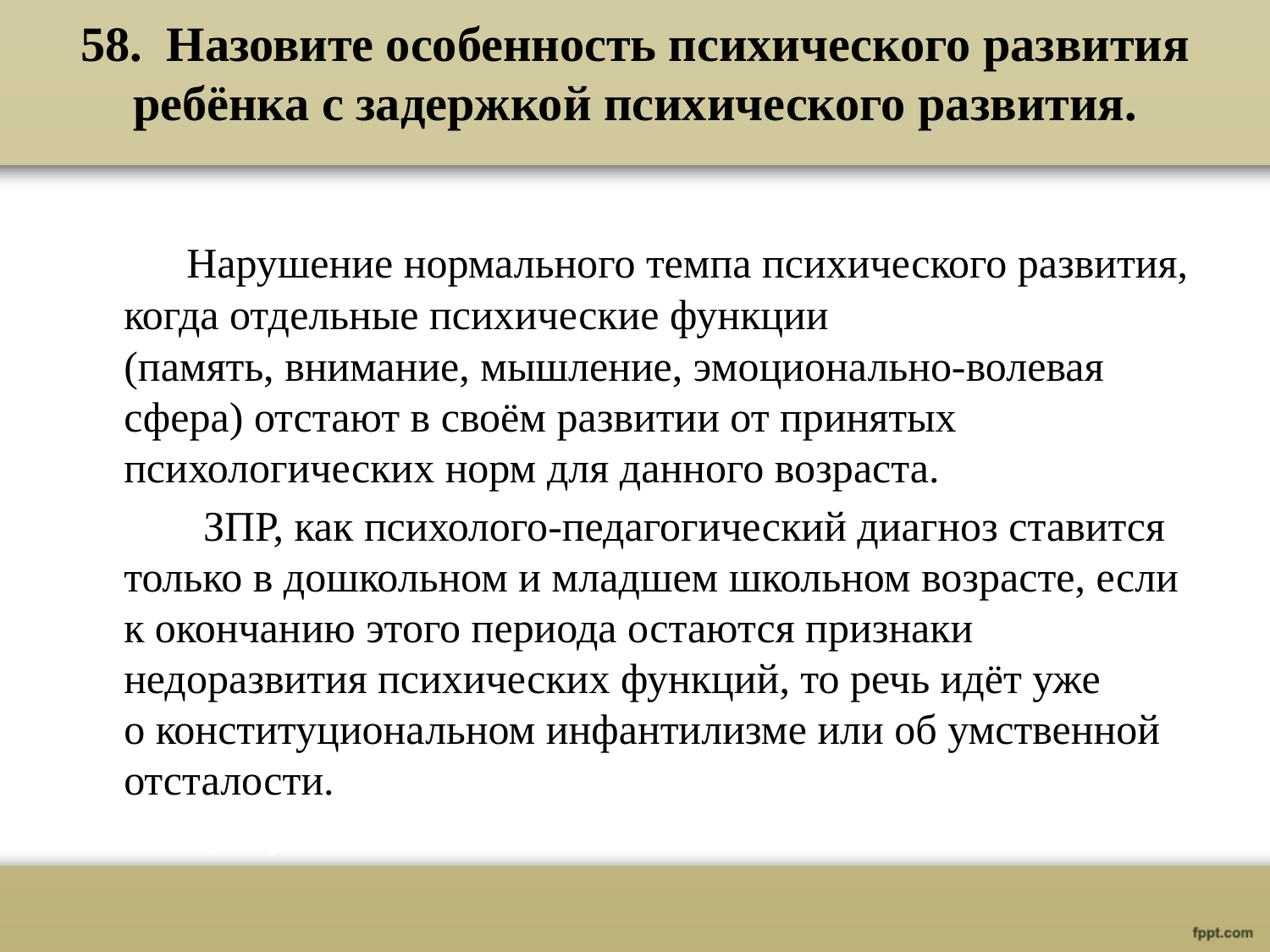

# 58.  Назовите особенность психического развития ребёнка с задержкой психического развития.
         Нарушение нормального темпа психического развития, когда отдельные психические функции (память, внимание, мышление, эмоционально-волевая сфера) отстают в своём развитии от принятых психологических норм для данного возраста.
            ЗПР, как психолого-педагогический диагноз ставится только в дошкольном и младшем школьном возрасте, если к окончанию этого периода остаются признаки недоразвития психических функций, то речь идёт уже о конституциональном инфантилизме или об умственной отсталости.